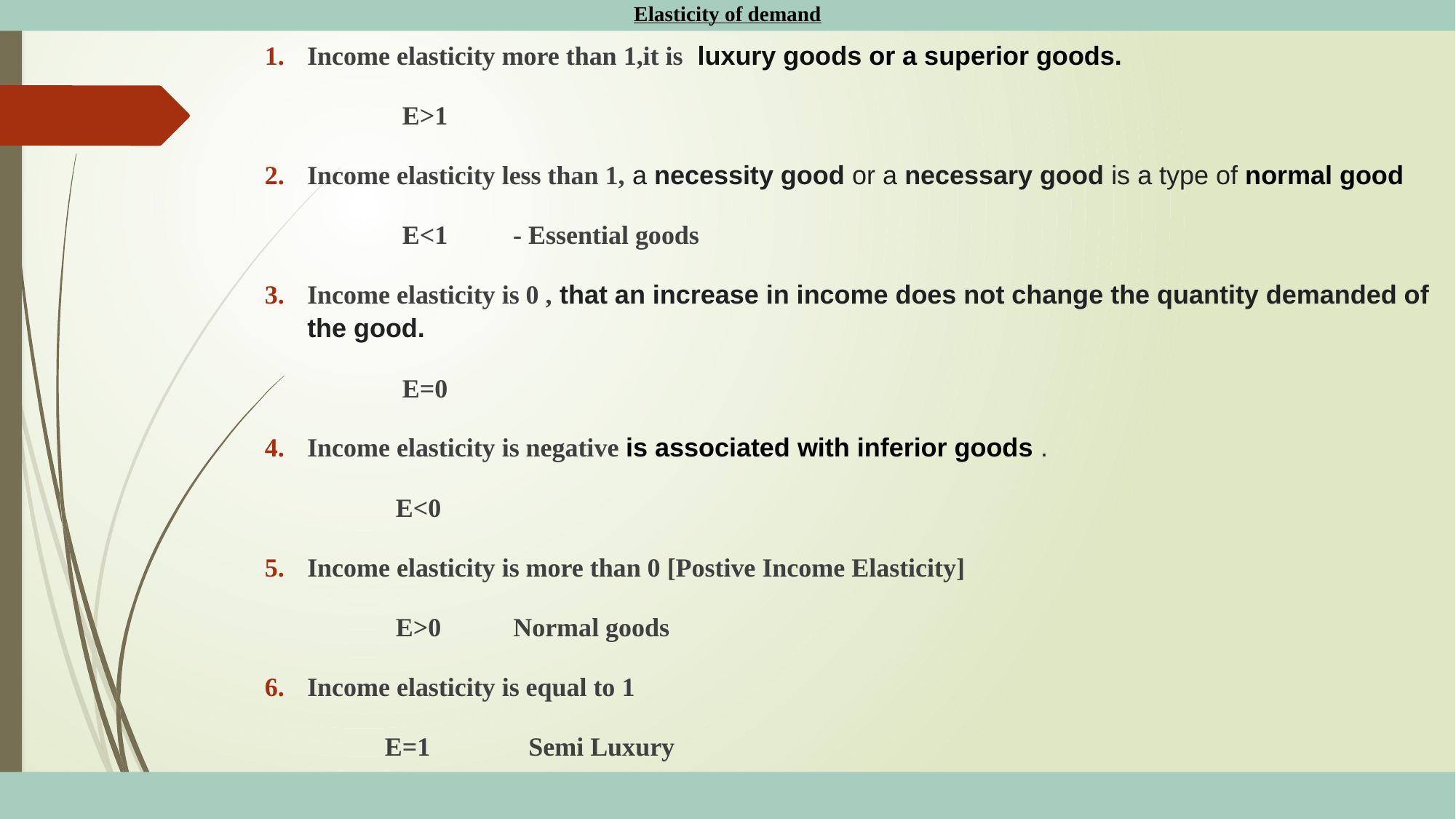

Elasticity of demand
Income elasticity more than 1,it is  luxury goods or a superior goods.
                     E>1
Income elasticity less than 1, a necessity good or a necessary good is a type of normal good
                     E<1          - Essential goods
Income elasticity is 0 , that an increase in income does not change the quantity demanded of the good.
                     E=0
Income elasticity is negative is associated with inferior goods .
                    E<0
Income elasticity is more than 0 [Postive Income Elasticity]
                    E>0           Normal goods
Income elasticity is equal to 1
                    E=1               Semi Luxury